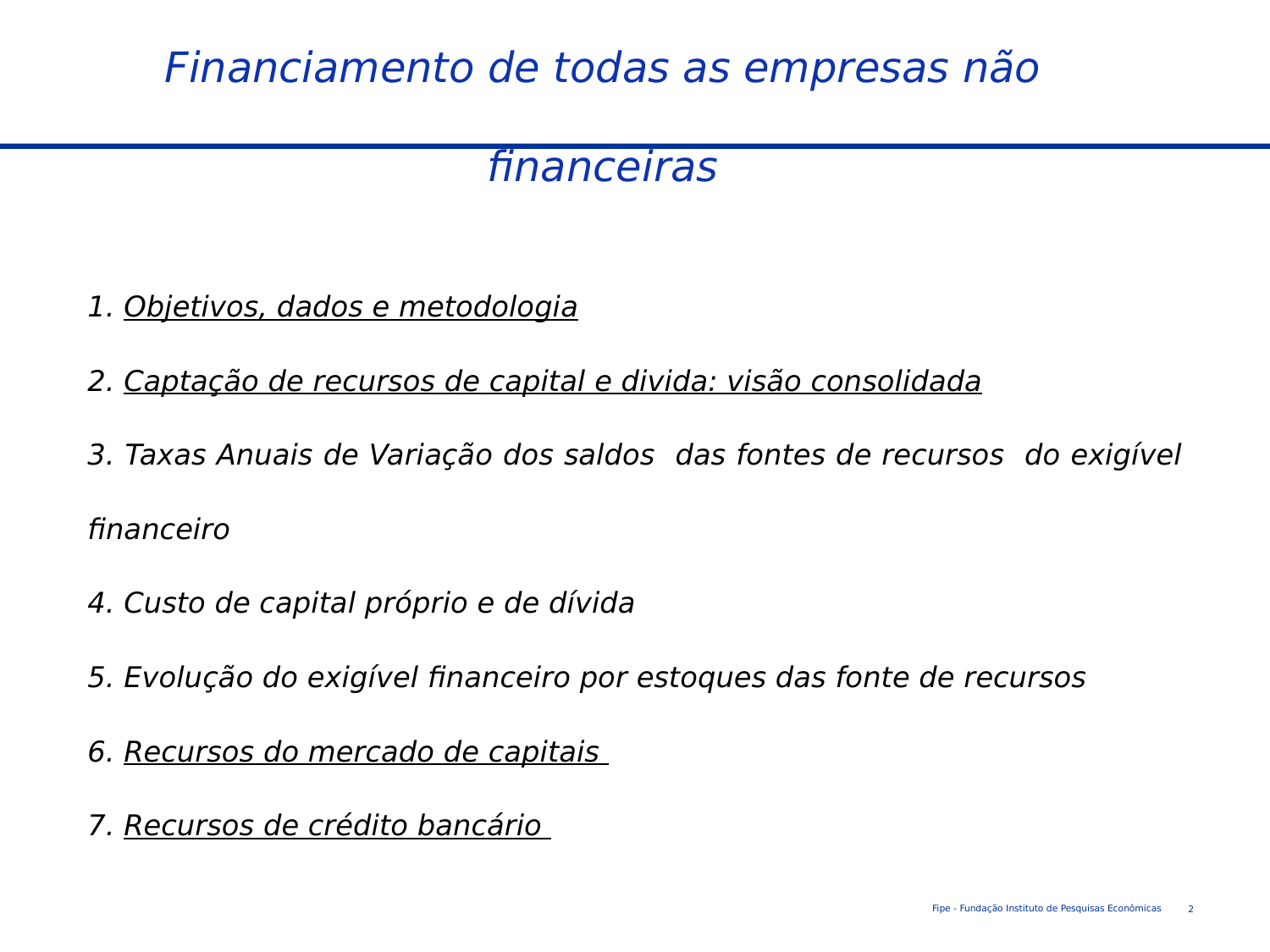

Financiamento de todas as empresas não financeiras

1. Objetivos, dados e metodologia
2. Captação de recursos de capital e divida: visão consolidada
3. Taxas Anuais de Variação dos saldos  das fontes de recursos  do exigível  financeiro
4. Custo de capital próprio e de dívida
5. Evolução do exigível financeiro por estoques das fonte de recursos
6. Recursos do mercado de capitais
7. Recursos de crédito bancário

Fipe - Fundação Instituto de Pesquisas Econômicas
2